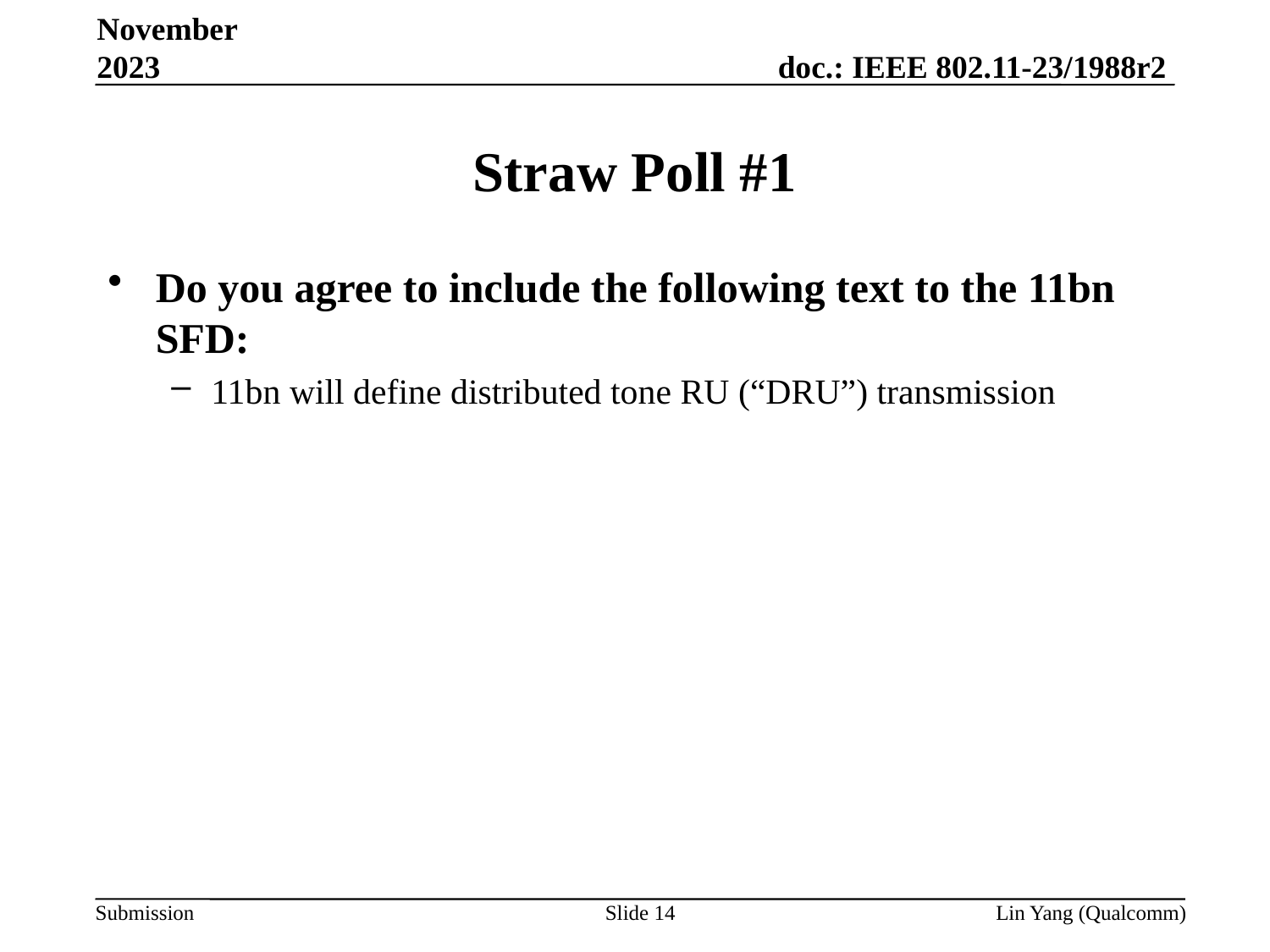

November 2023
# Straw Poll #1
Do you agree to include the following text to the 11bn SFD:
11bn will define distributed tone RU (“DRU”) transmission

Slide 14
Lin Yang (Qualcomm)